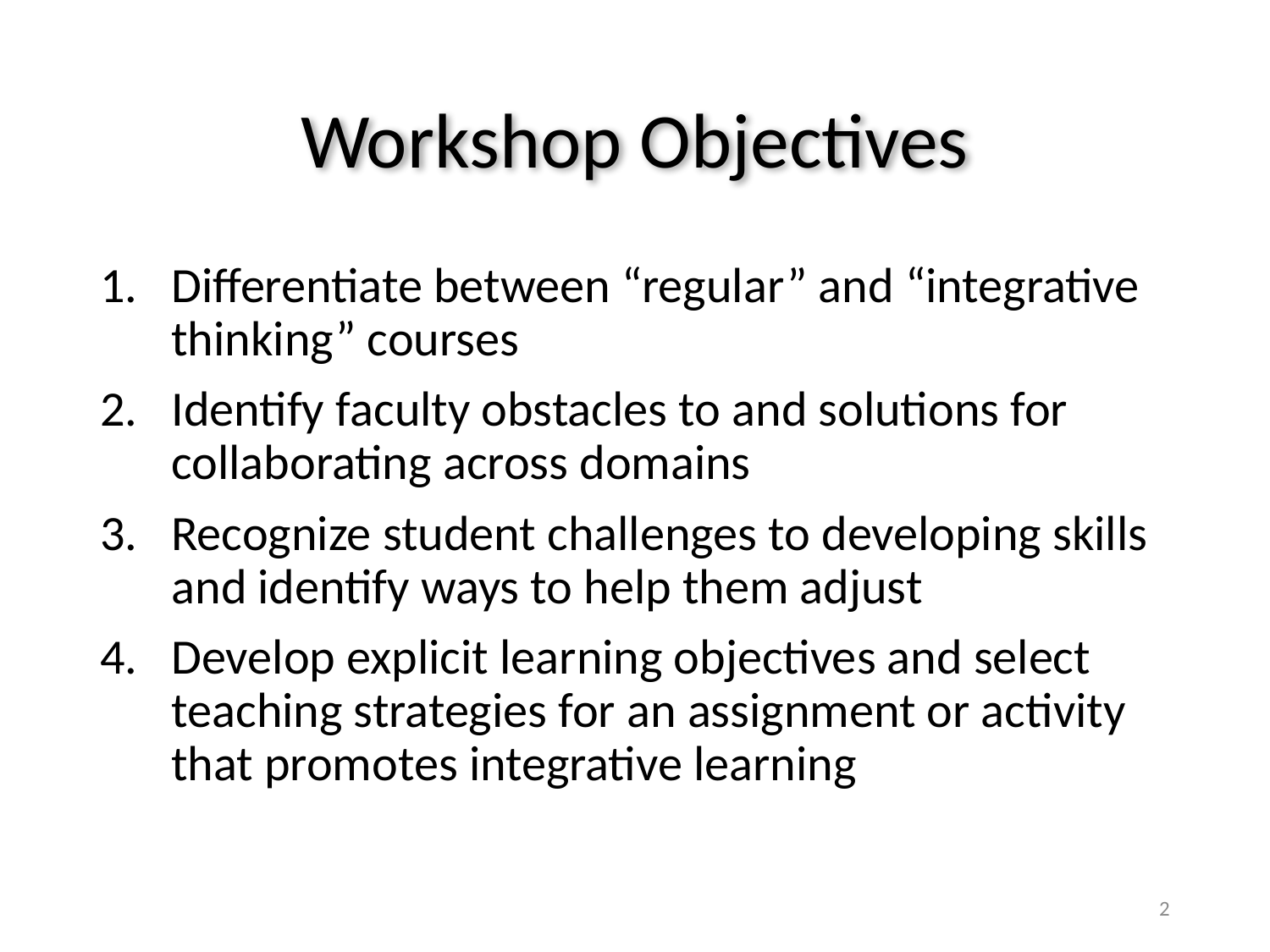

# Workshop Objectives
Differentiate between “regular” and “integrative thinking” courses
Identify faculty obstacles to and solutions for collaborating across domains
Recognize student challenges to developing skills and identify ways to help them adjust
Develop explicit learning objectives and select teaching strategies for an assignment or activity that promotes integrative learning
2